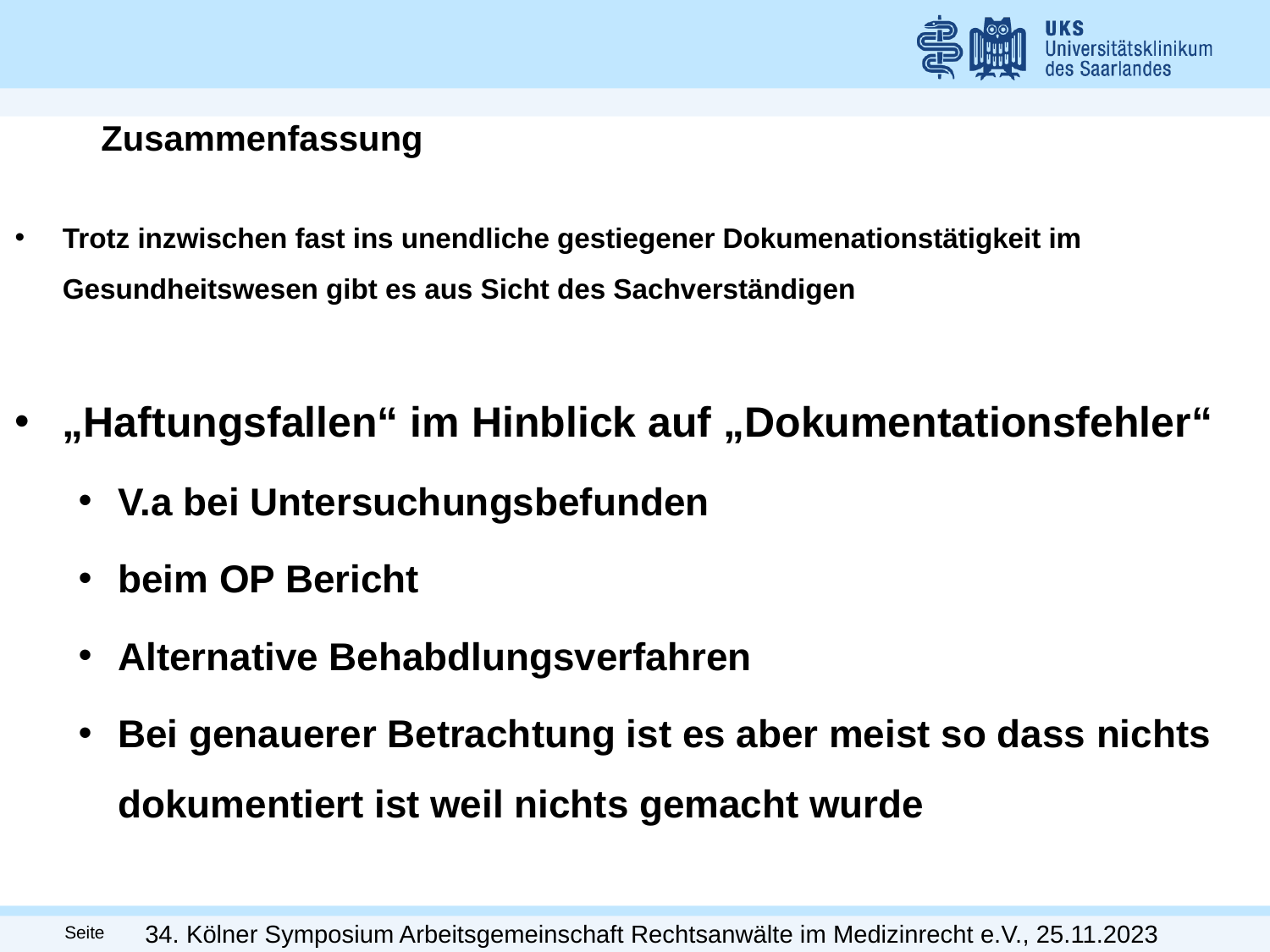

Zusammenfassung

Trotz inzwischen fast ins unendliche gestiegener Dokumenationstätigkeit im Gesundheitswesen gibt es aus Sicht des Sachverständigen

„Haftungsfallen“ im Hinblick auf „Dokumentationsfehler“
V.a bei Untersuchungsbefunden
beim OP Bericht
Alternative Behabdlungsverfahren
Bei genauerer Betrachtung ist es aber meist so dass nichts dokumentiert ist weil nichts gemacht wurde

34. Kölner Symposium Arbeitsgemeinschaft Rechtsanwälte im Medizinrecht e.V., 25.11.2023